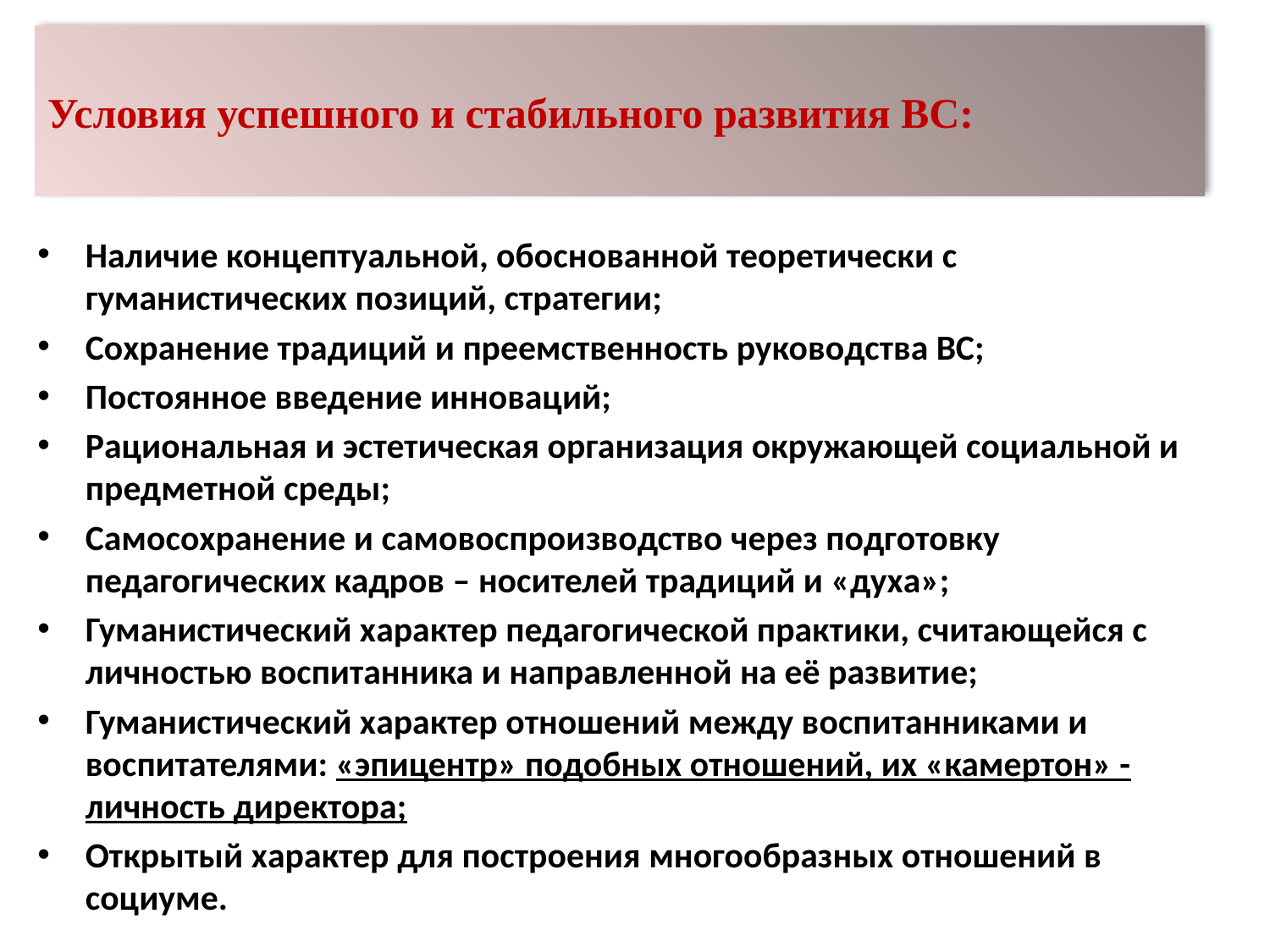

Условия успешного и стабильного развития ВС:
Наличие концептуальной, обоснованной теоретически с гуманистических позиций, стратегии;
Сохранение традиций и преемственность руководства ВС;
Постоянное введение инноваций;
Рациональная и эстетическая организация окружающей социальной и предметной среды;
Самосохранение и самовоспроизводство через подготовку педагогических кадров – носителей традиций и «духа»;
Гуманистический характер педагогической практики, считающейся с личностью воспитанника и направленной на её развитие;
Гуманистический характер отношений между воспитанниками и воспитателями: «эпицентр» подобных отношений, их «камертон» - личность директора;
Открытый характер для построения многообразных отношений в социуме.